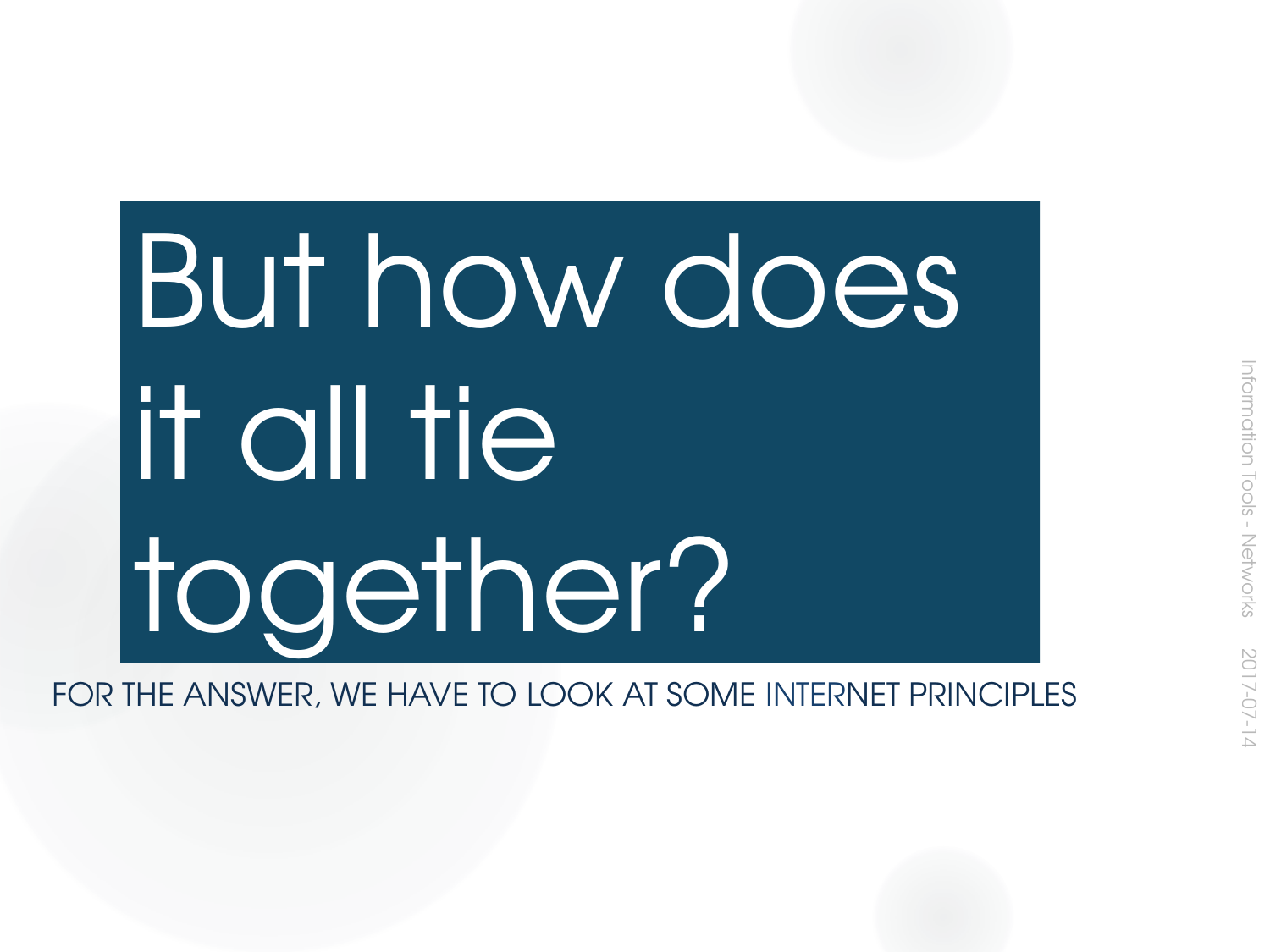

# But how does it all tie together?
Information Tools - Networks
For the answer, we have to look at some Internet Principles
2017-07-14